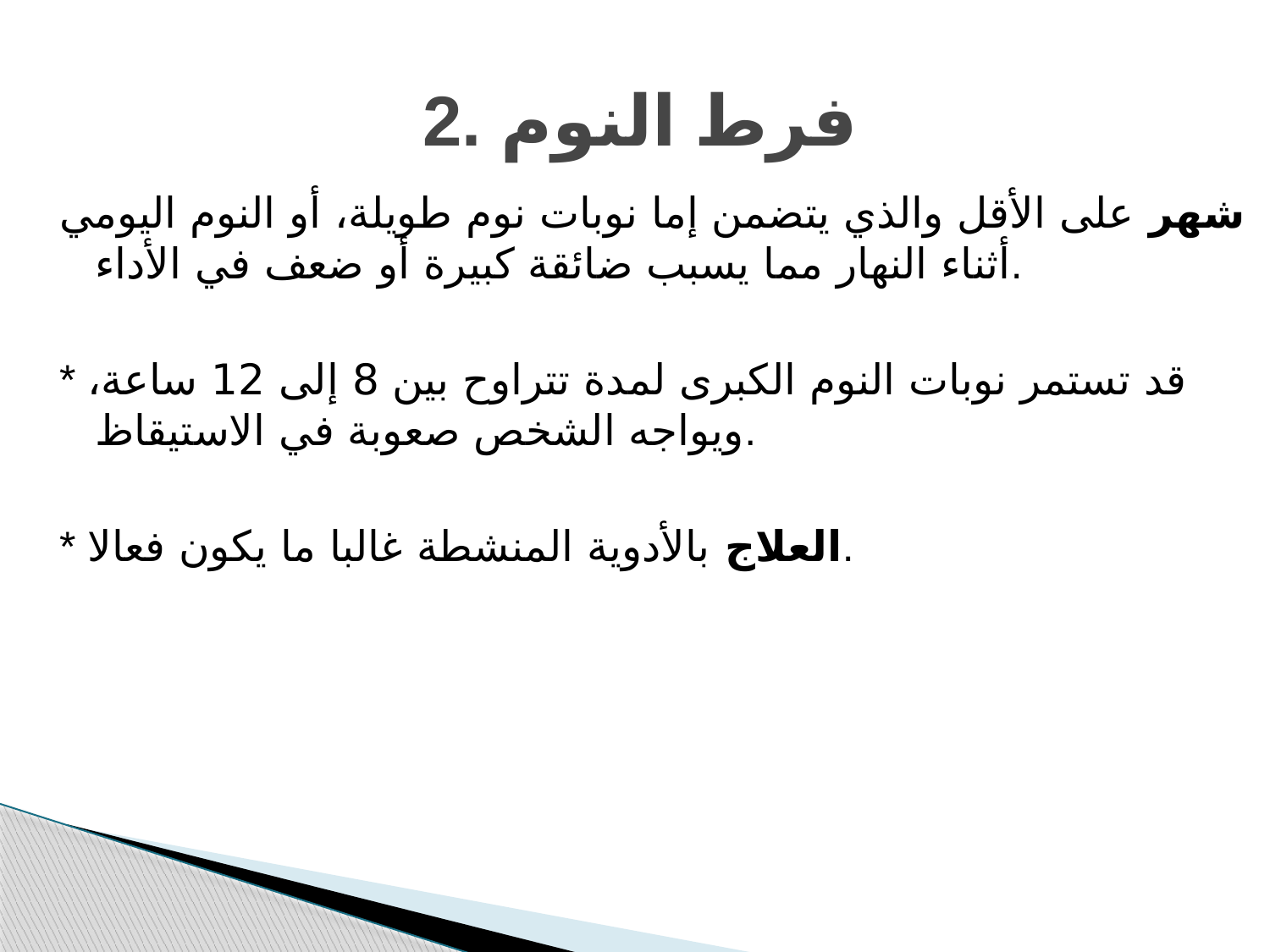

# 2. فرط النوم
شهر على الأقل والذي يتضمن إما نوبات نوم طويلة، أو النوم اليومي أثناء النهار مما يسبب ضائقة كبيرة أو ضعف في الأداء.

* قد تستمر نوبات النوم الكبرى لمدة تتراوح بين 8 إلى 12 ساعة، ويواجه الشخص صعوبة في الاستيقاظ.

* العلاج بالأدوية المنشطة غالبا ما يكون فعالا.